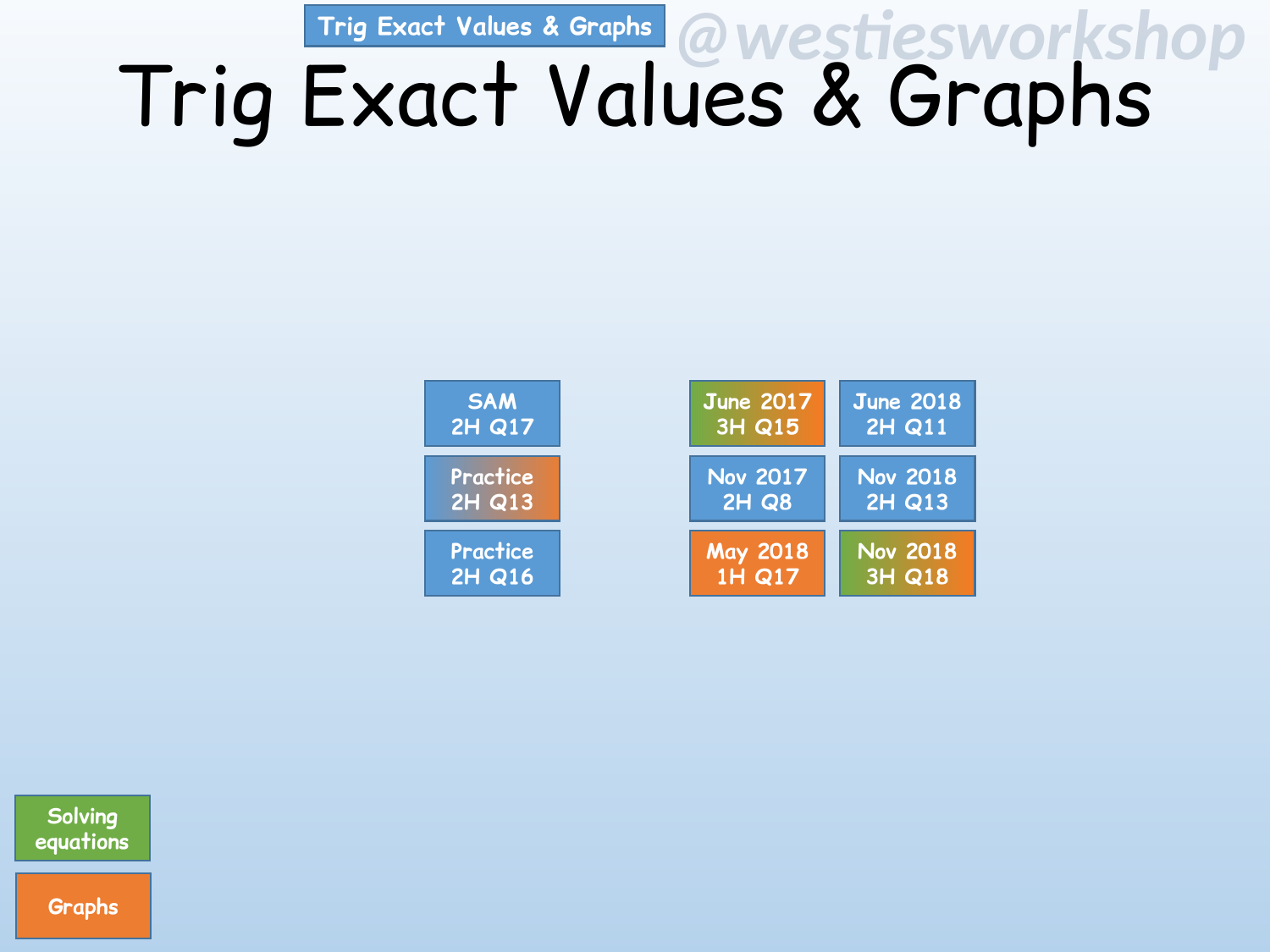

Trig Exact Values & Graphs
# Trig Exact Values & Graphs
SAM
2H Q17
June 2017
3H Q15
June 2018
2H Q11
Practice
2H Q13
Nov 2017
2H Q8
Nov 2018
2H Q13
Practice
2H Q16
May 2018
1H Q17
Nov 2018
3H Q18
Solving equations
Graphs